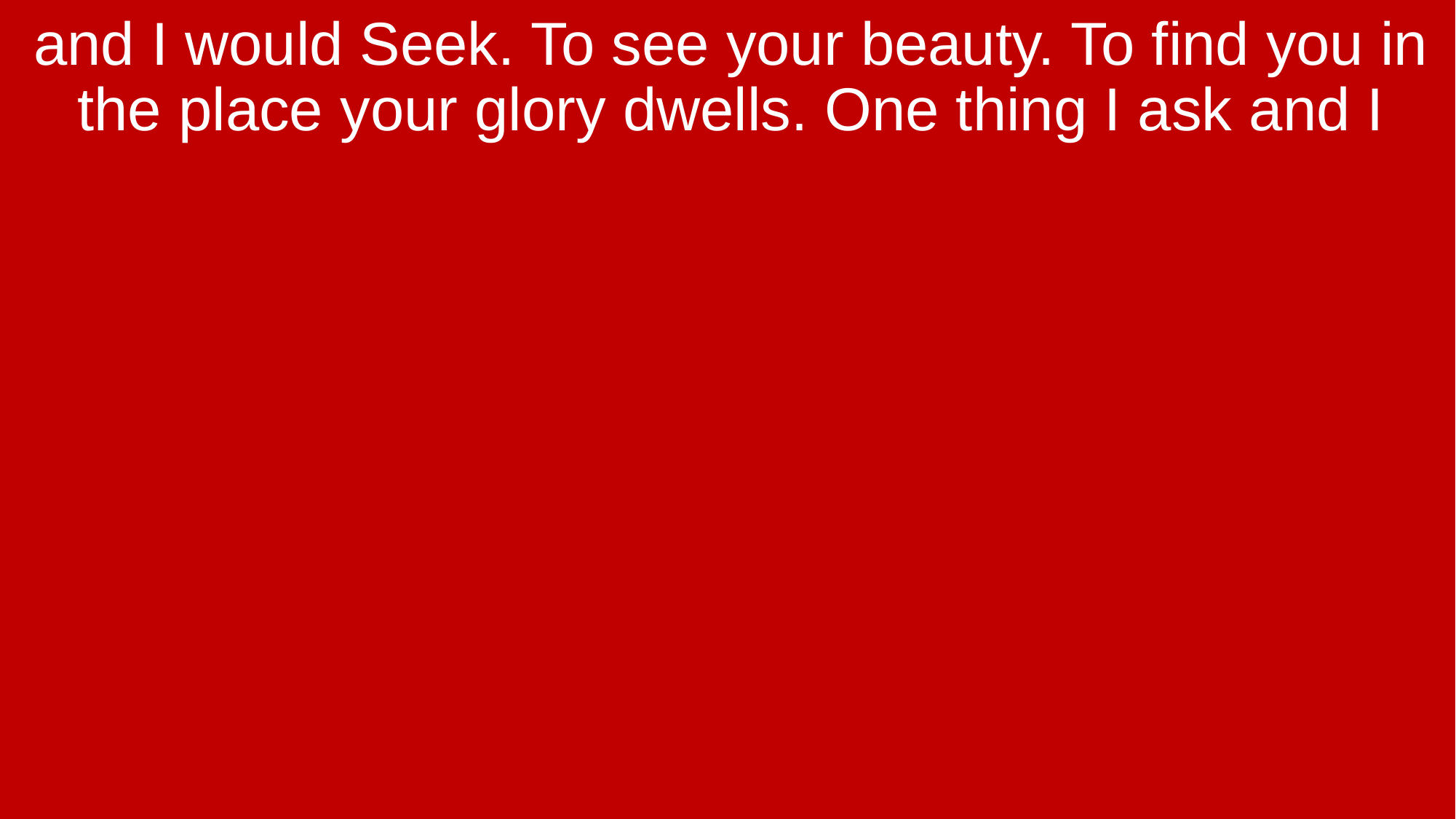

and I would Seek. To see your beauty. To find you in the place your glory dwells. One thing I ask and I